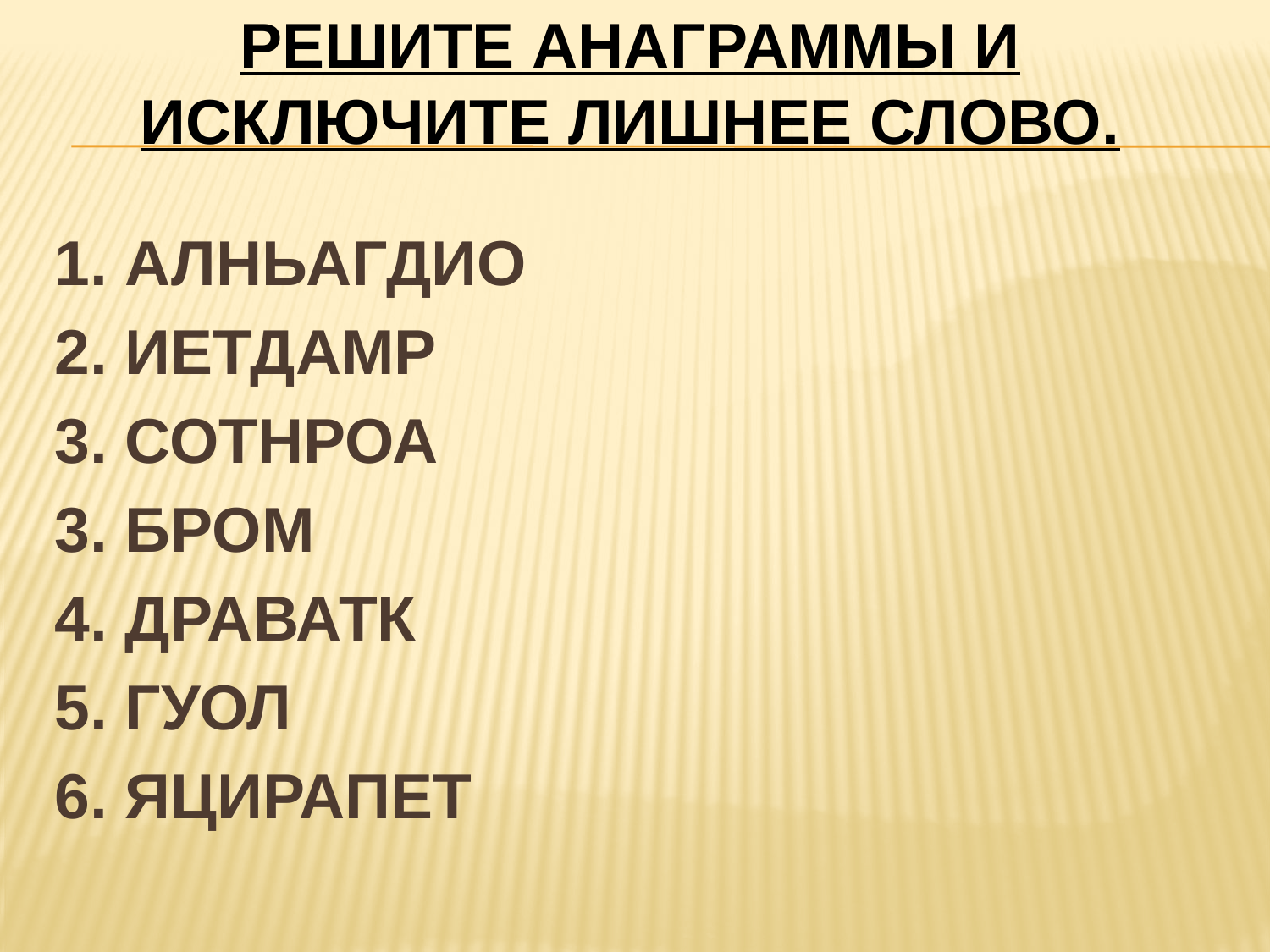

# РЕШИТЕ АНАГРАММЫ И ИСКЛЮЧИТЕ ЛИШНЕЕ СЛОВО.
1. АЛНЬАГДИО
2. ИЕТДАМР
3. СОТНРОА
3. БРОМ
4. ДРАВАТК
5. ГУОЛ
6. ЯЦИРАПЕТ